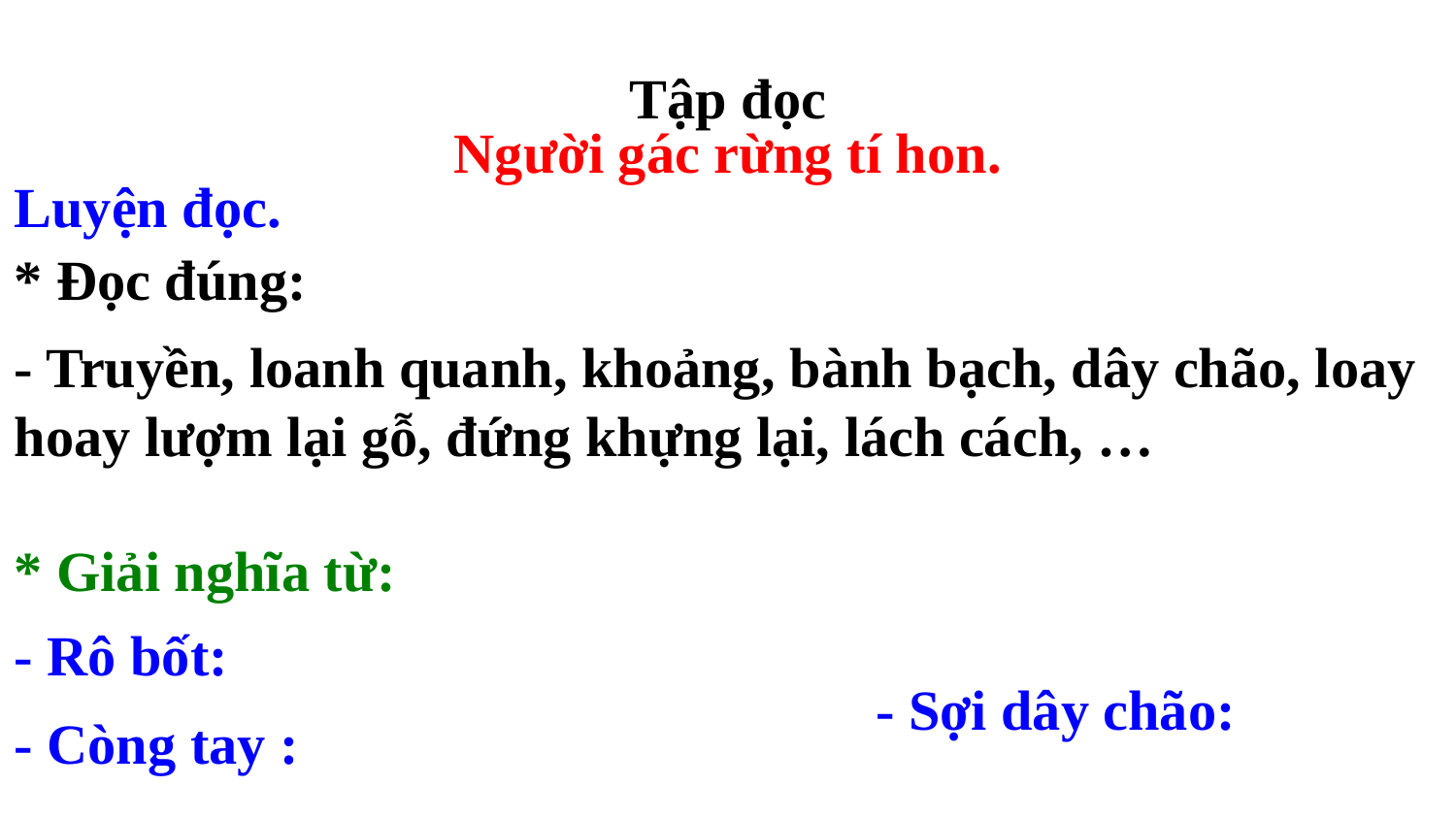

Tập đọc
Người gác rừng tí hon.
Luyện đọc.
* Đọc đúng:
- Truyền, loanh quanh, khoảng, bành bạch, dây chão, loay hoay lượm lại gỗ, đứng khựng lại, lách cách, …
* Giải nghĩa từ:
- Rô bốt:
- Sợi dây chão:
- Còng tay :